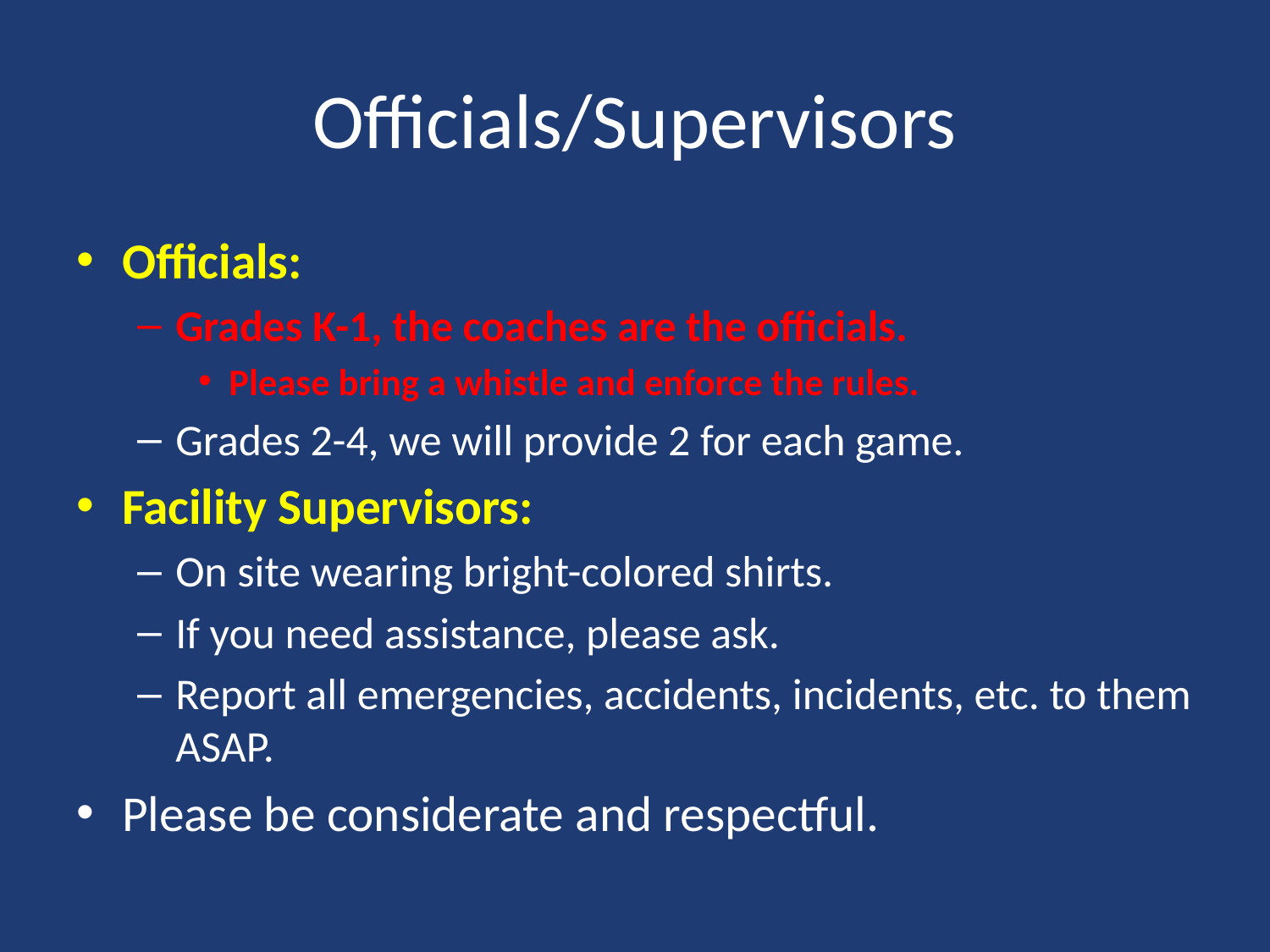

# Officials/Supervisors
Officials:
Grades K-1, the coaches are the officials.
Please bring a whistle and enforce the rules.
Grades 2-4, we will provide 2 for each game.
Facility Supervisors:
On site wearing bright-colored shirts.
If you need assistance, please ask.
Report all emergencies, accidents, incidents, etc. to them ASAP.
Please be considerate and respectful.